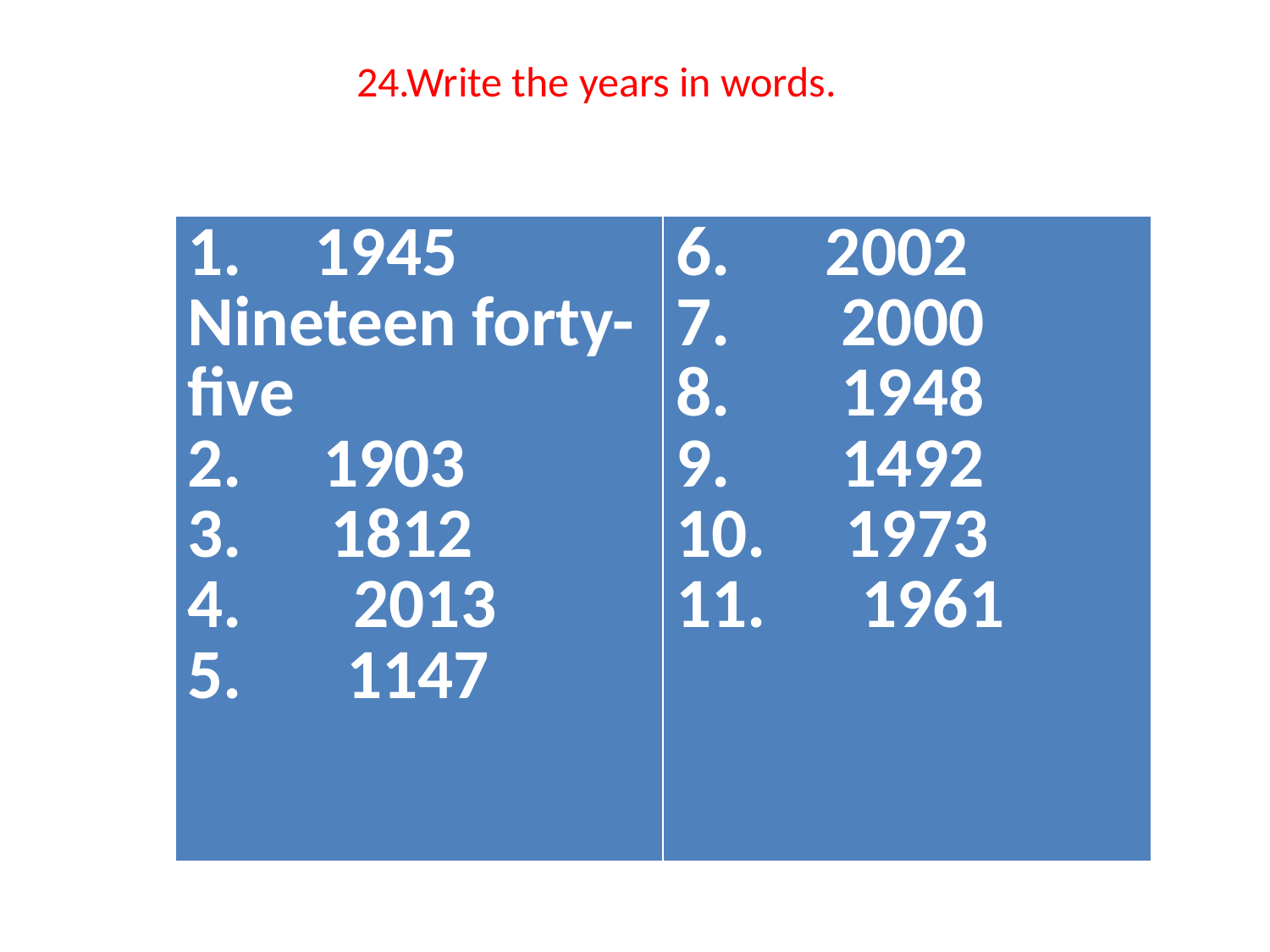

# 24.Write the years in words.
| 1. 1945 Nineteen forty-five 1903 3. 1812 4. 2013 5. 1147 | 6. 2002 7. 2000 8. 1948 9. 1492 10. 1973 11. 1961 |
| --- | --- |